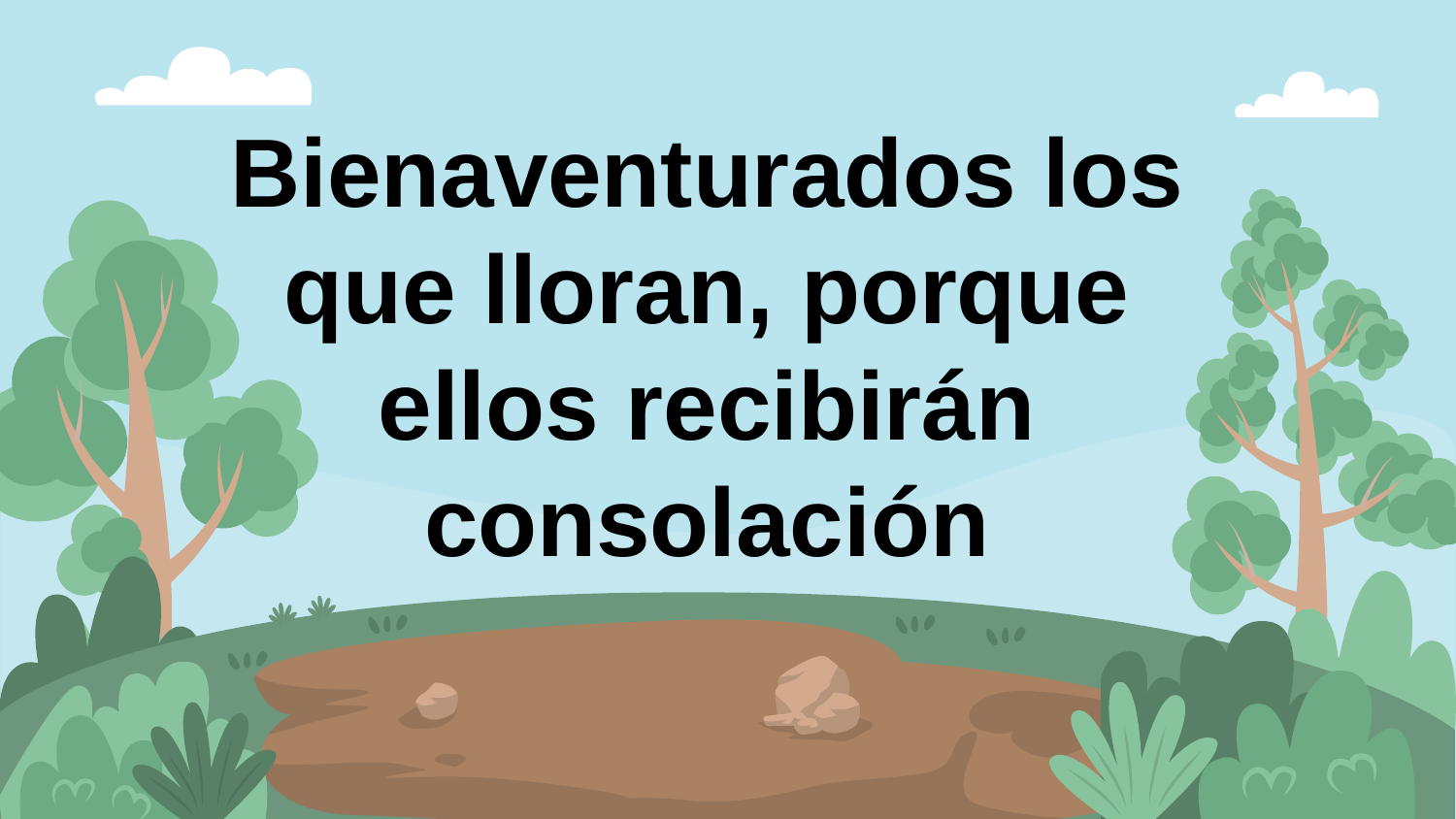

Bienaventurados los que lloran, porque ellos recibirán consolación